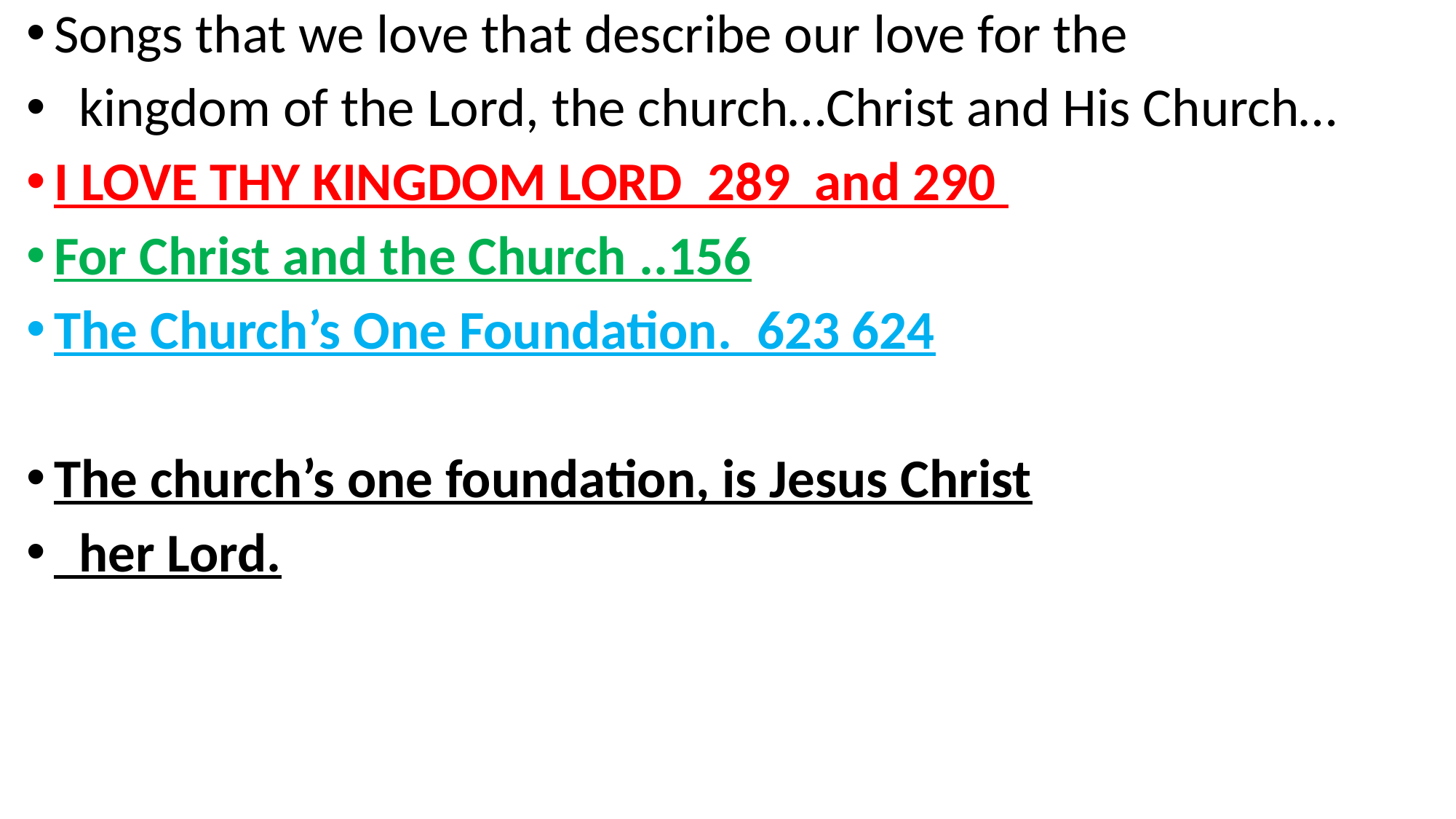

Songs that we love that describe our love for the
  kingdom of the Lord, the church…Christ and His Church…
I LOVE THY KINGDOM LORD  289  and 290
For Christ and the Church ..156
The Church’s One Foundation.  623 624

The church’s one foundation, is Jesus Christ
  her Lord.